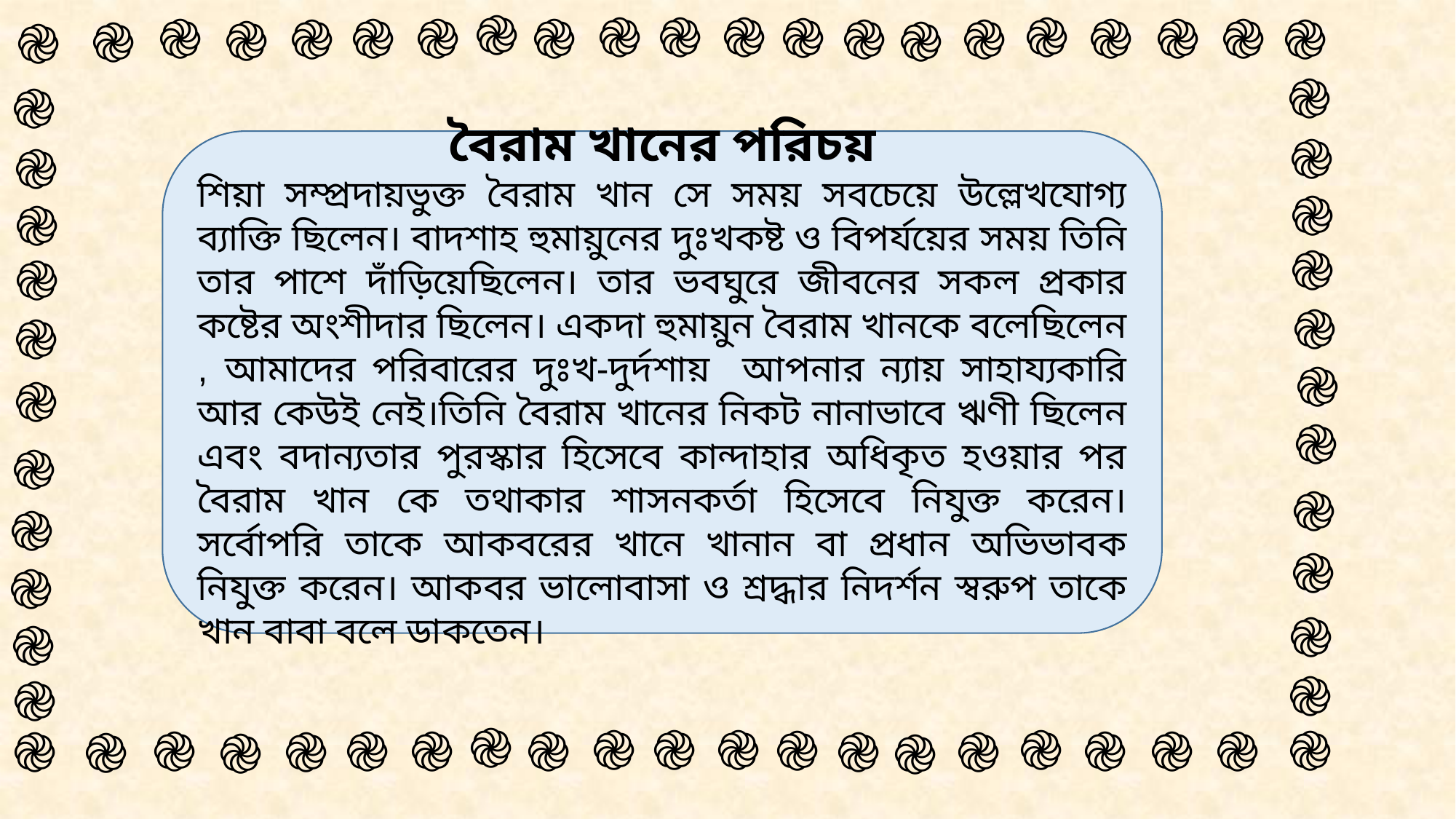

֎
֎
֎
֎
֎
֎
֎
֎
֎
֎
֎
֎
֎
֎
֎
֎
֎
֎
֎
֎
֎
֎
֎
֎
֎
বৈরাম খানের পরিচয়
শিয়া সম্প্রদায়ভুক্ত বৈরাম খান সে সময় সবচেয়ে উল্লেখযোগ্য ব্যাক্তি ছিলেন। বাদশাহ হুমায়ুনের দুঃখকষ্ট ও বিপর্যয়ের সময় তিনি তার পাশে দাঁড়িয়েছিলেন। তার ভবঘুরে জীবনের সকল প্রকার কষ্টের অংশীদার ছিলেন। একদা হুমায়ুন বৈরাম খানকে বলেছিলেন , আমাদের পরিবারের দুঃখ-দুর্দশায়  আপনার ন্যায় সাহায্যকারি আর কেউই নেই।তিনি বৈরাম খানের নিকট নানাভাবে ঋণী ছিলেন এবং বদান্যতার পুরস্কার হিসেবে কান্দাহার অধিকৃত হওয়ার পর বৈরাম খান কে তথাকার শাসনকর্তা হিসেবে নিযুক্ত করেন। সর্বোপরি তাকে আকবরের খানে খানান বা প্রধান অভিভাবক নিযুক্ত করেন। আকবর ভালোবাসা ও শ্রদ্ধার নিদর্শন স্বরুপ তাকে খান বাবা বলে ডাকতেন।
֎
֎
֎
֎
֎
֎
֎
֎
֎
֎
֎
֎
֎
֎
֎
֎
֎
֎
মোঃ আরিফুল কবির, প্রভাষক,ইসলামের ইতিহাস ও সংস্কৃতি, চাপুইর ইসলামিয়া আলিম মাদ্রাসা,সদর, ব্রাহ্মণবাড়িয়া।
֎
֎
֎
֎
֎
֎
֎
֎
֎
֎
֎
֎
֎
֎
֎
֎
֎
֎
֎
֎
֎